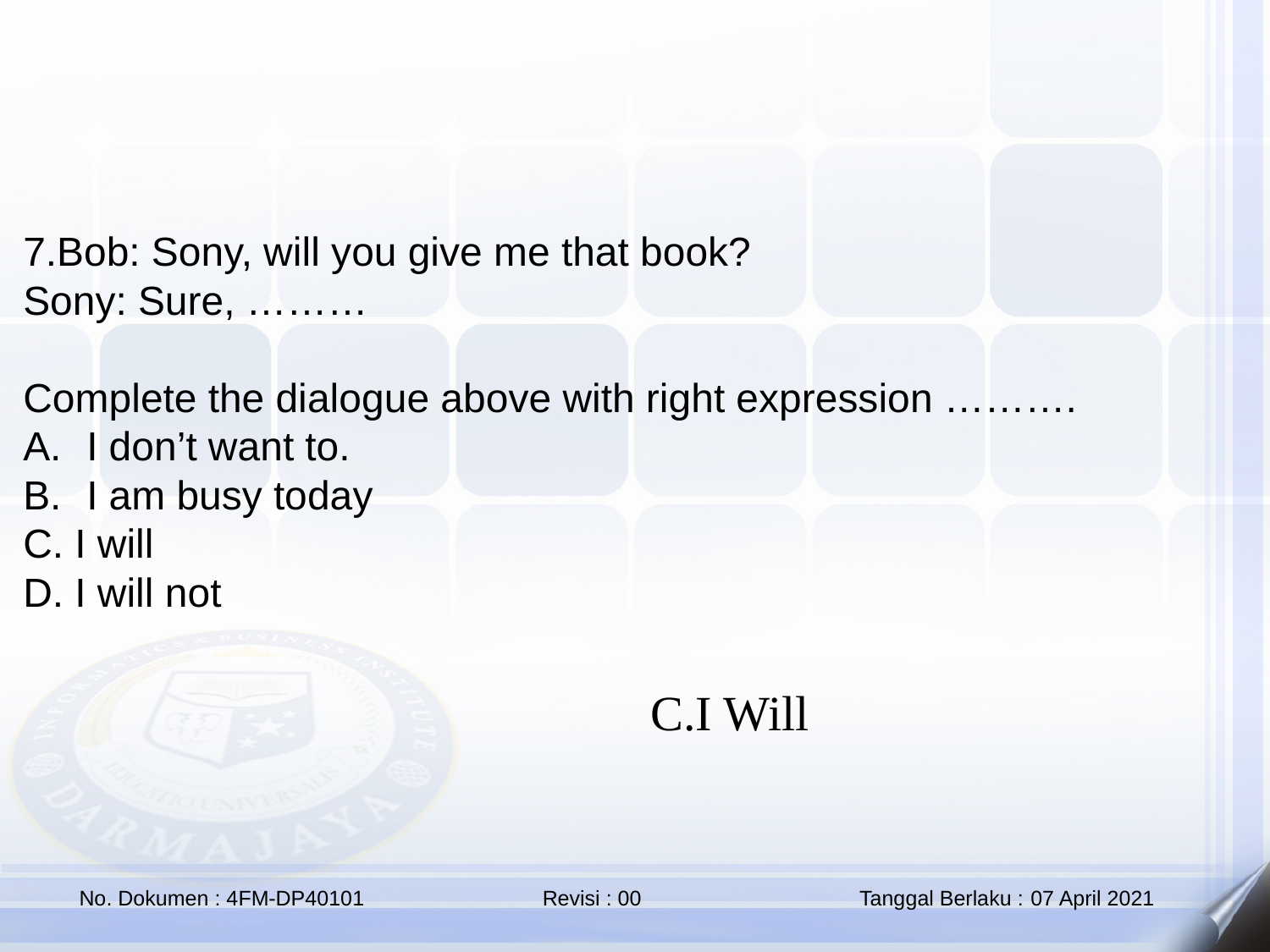

7.Bob: Sony, will you give me that book?
Sony: Sure, ………

Complete the dialogue above with right expression ……….
I don’t want to.
I am busy today
C. I will
D. I will not

C.I Will